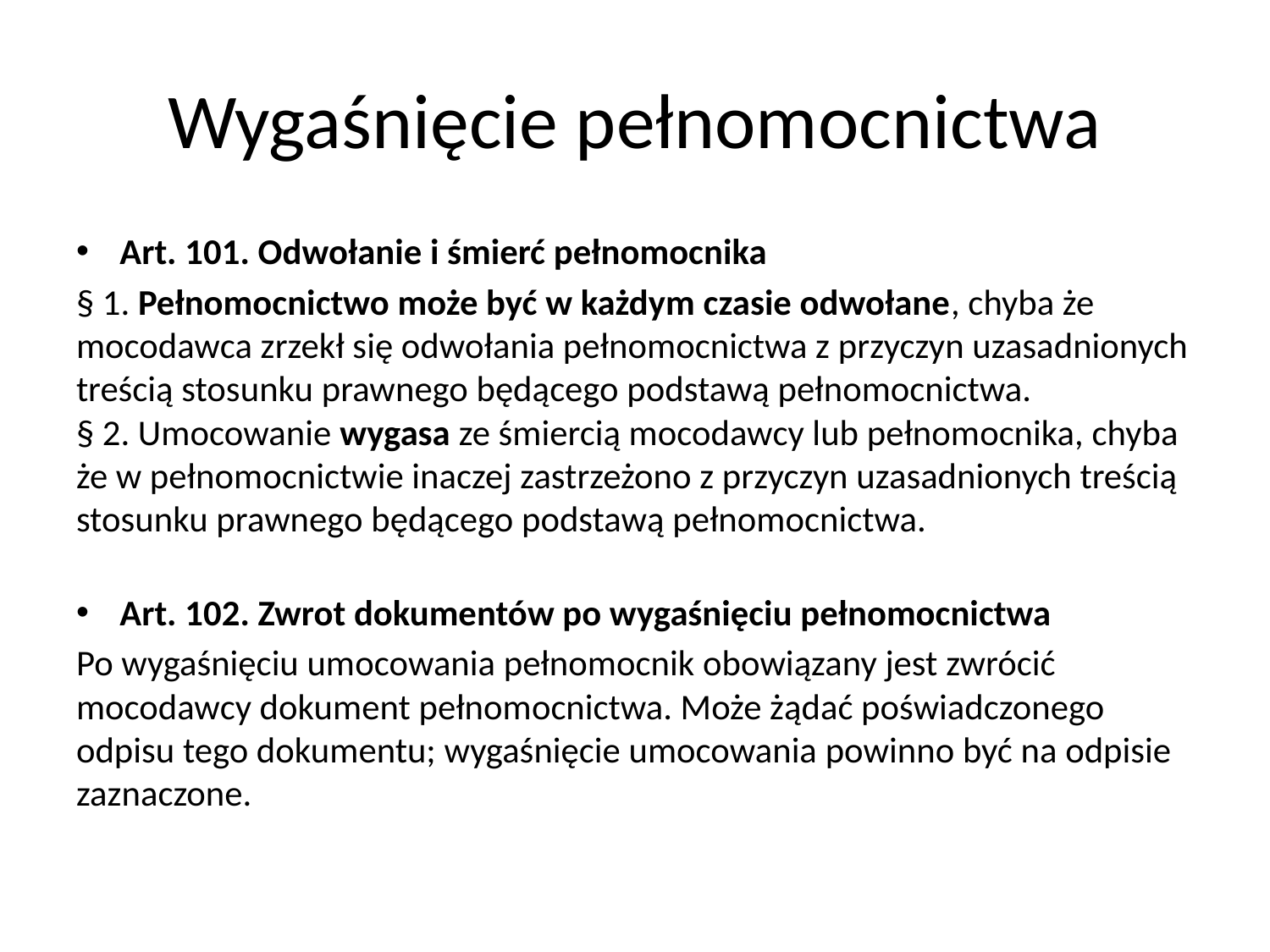

# Wygaśnięcie pełnomocnictwa
Art. 101. Odwołanie i śmierć pełnomocnika
§ 1. Pełnomocnictwo może być w każdym czasie odwołane, chyba że mocodawca zrzekł się odwołania pełnomocnictwa z przyczyn uzasadnionych treścią stosunku prawnego będącego podstawą pełnomocnictwa.
§ 2. Umocowanie wygasa ze śmiercią mocodawcy lub pełnomocnika, chyba że w pełnomocnictwie inaczej zastrzeżono z przyczyn uzasadnionych treścią stosunku prawnego będącego podstawą pełnomocnictwa.
Art. 102. Zwrot dokumentów po wygaśnięciu pełnomocnictwa
Po wygaśnięciu umocowania pełnomocnik obowiązany jest zwrócić mocodawcy dokument pełnomocnictwa. Może żądać poświadczonego odpisu tego dokumentu; wygaśnięcie umocowania powinno być na odpisie zaznaczone.